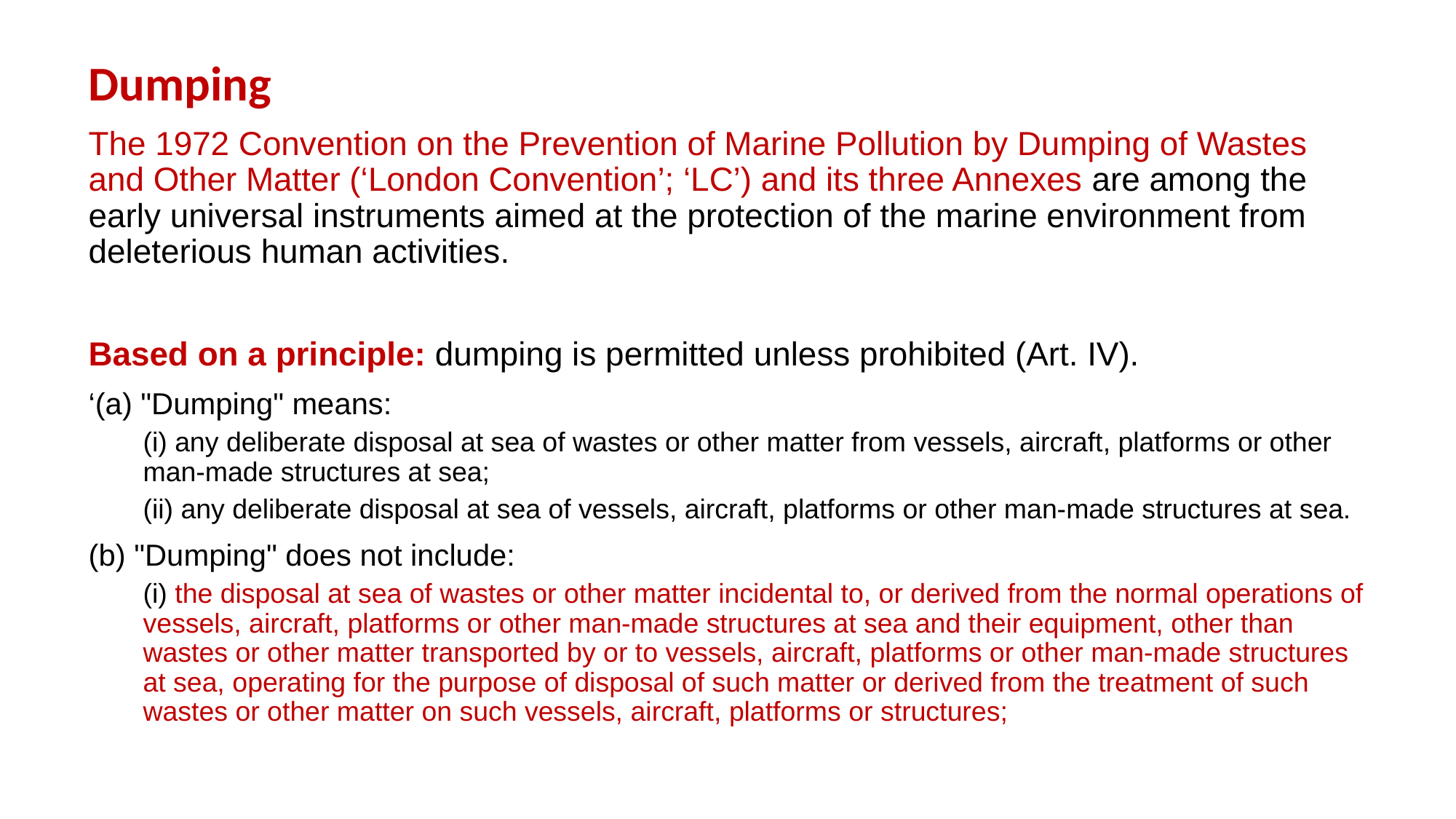

Dumping
The 1972 Convention on the Prevention of Marine Pollution by Dumping of Wastes and Other Matter (‘London Convention’; ‘LC’) and its three Annexes are among the early universal instruments aimed at the protection of the marine environment from deleterious human activities.

Based on a principle: dumping is permitted unless prohibited (Art. IV).
‘(a) "Dumping" means:
(i) any deliberate disposal at sea of wastes or other matter from vessels, aircraft, platforms or other man-made structures at sea;
(ii) any deliberate disposal at sea of vessels, aircraft, platforms or other man-made structures at sea.
(b) "Dumping" does not include:
(i) the disposal at sea of wastes or other matter incidental to, or derived from the normal operations of vessels, aircraft, platforms or other man-made structures at sea and their equipment, other than wastes or other matter transported by or to vessels, aircraft, platforms or other man-made structures at sea, operating for the purpose of disposal of such matter or derived from the treatment of such wastes or other matter on such vessels, aircraft, platforms or structures;